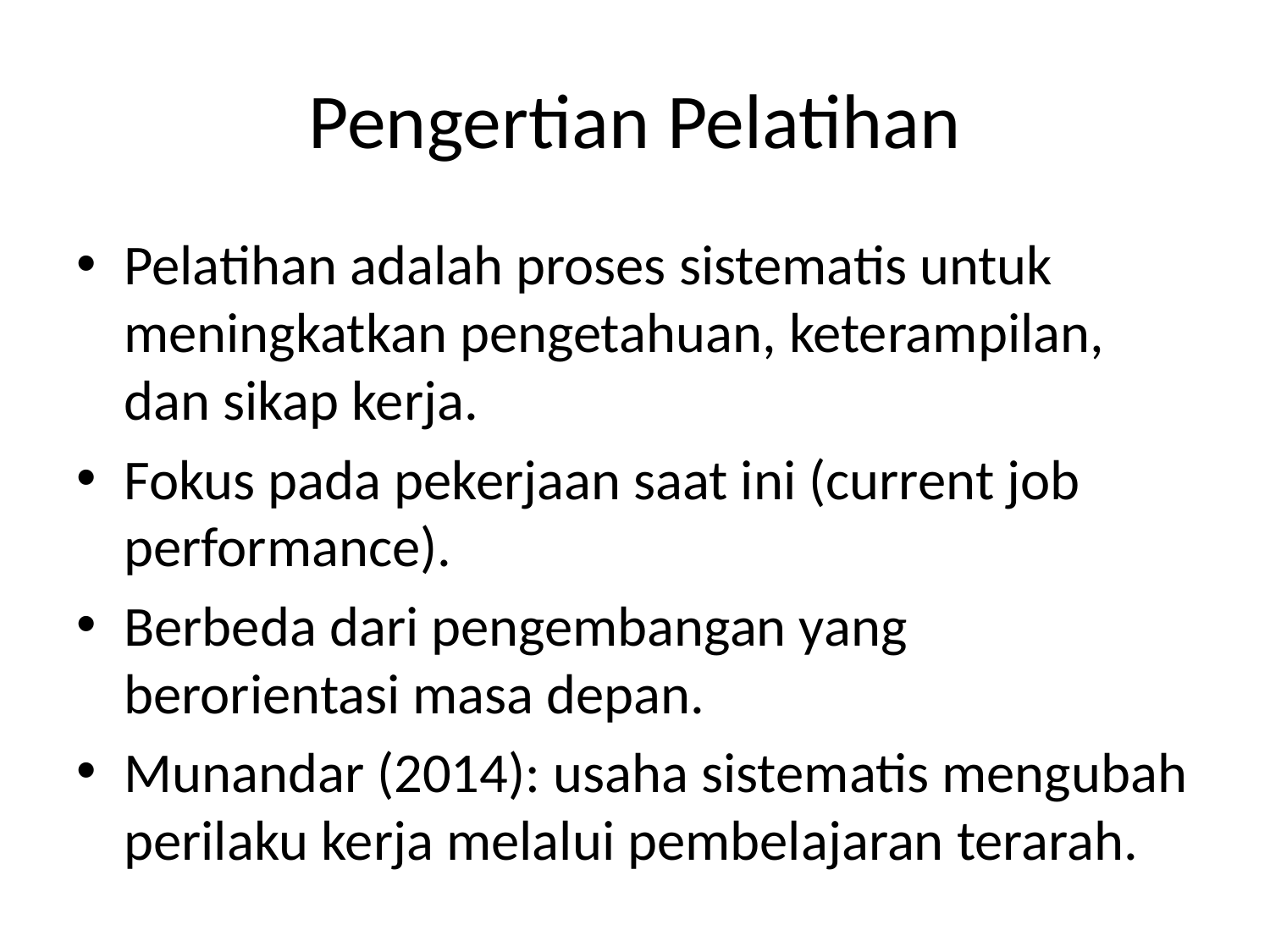

# Pengertian Pelatihan
Pelatihan adalah proses sistematis untuk meningkatkan pengetahuan, keterampilan, dan sikap kerja.
Fokus pada pekerjaan saat ini (current job performance).
Berbeda dari pengembangan yang berorientasi masa depan.
Munandar (2014): usaha sistematis mengubah perilaku kerja melalui pembelajaran terarah.